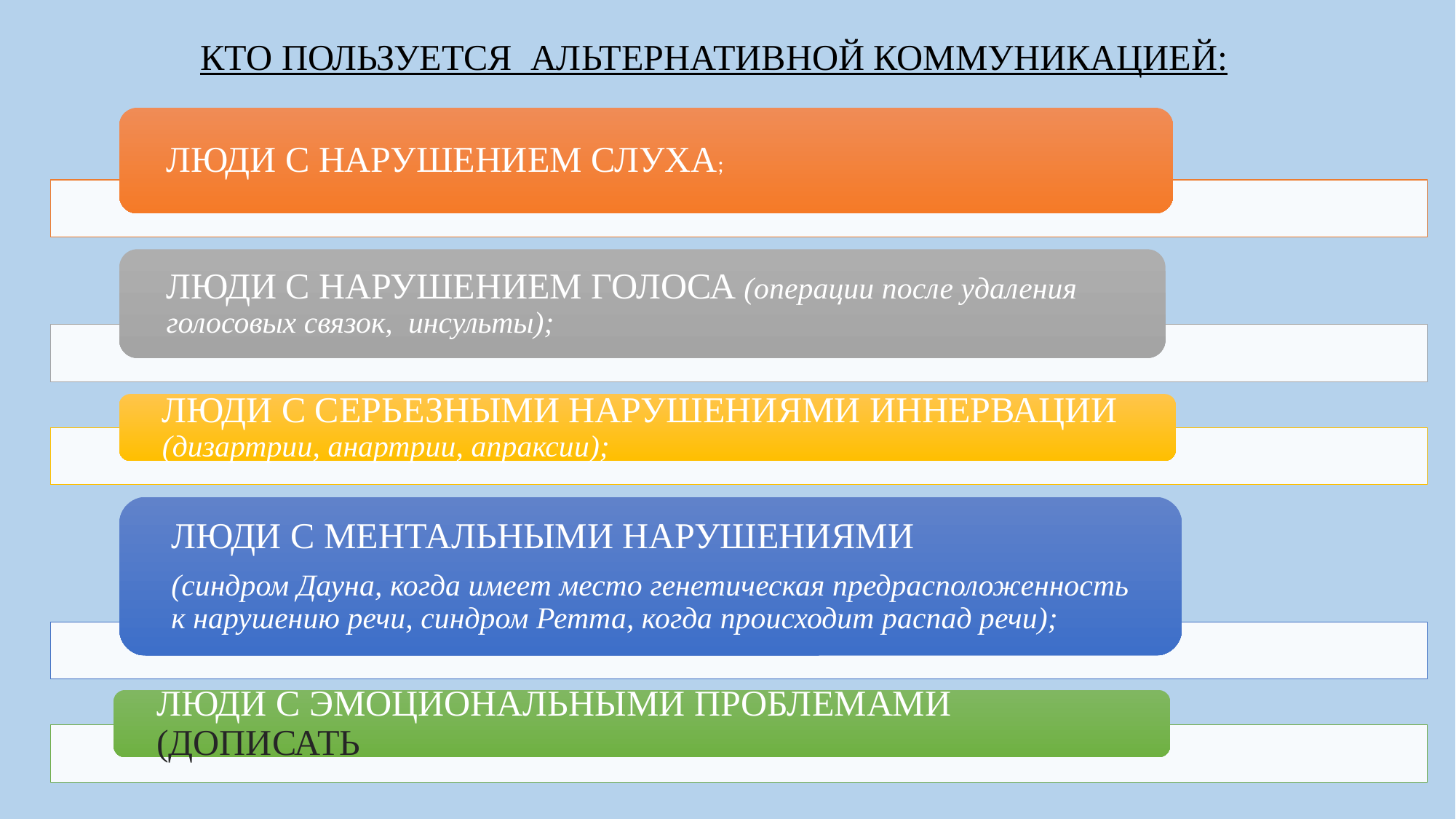

# КТО ПОЛЬЗУЕТСЯ  АЛЬТЕРНАТИВНОЙ КОММУНИКАЦИЕЙ:

ЛЮДИ С НАРУШЕНИЕМ СЛУХА;
ЛЮДИ С НАРУШЕНИЕМ ГОЛОСА (операции после удаления голосовых связок,  инсульты);
ЛЮДИ С СЕРЬЕЗНЫМИ НАРУШЕНИЯМИ ИННЕРВАЦИИ (дизартрии, анартрии, апраксии);
ЛЮДИ С МЕНТАЛЬНЫМИ НАРУШЕНИЯМИ
(синдром Дауна, когда имеет место генетическая предрасположенность к нарушению речи, синдром Ретта, когда происходит распад речи);
ЛЮДИ С ЭМОЦИОНАЛЬНЫМИ ПРОБЛЕМАМИ (ДОПИСАТЬ